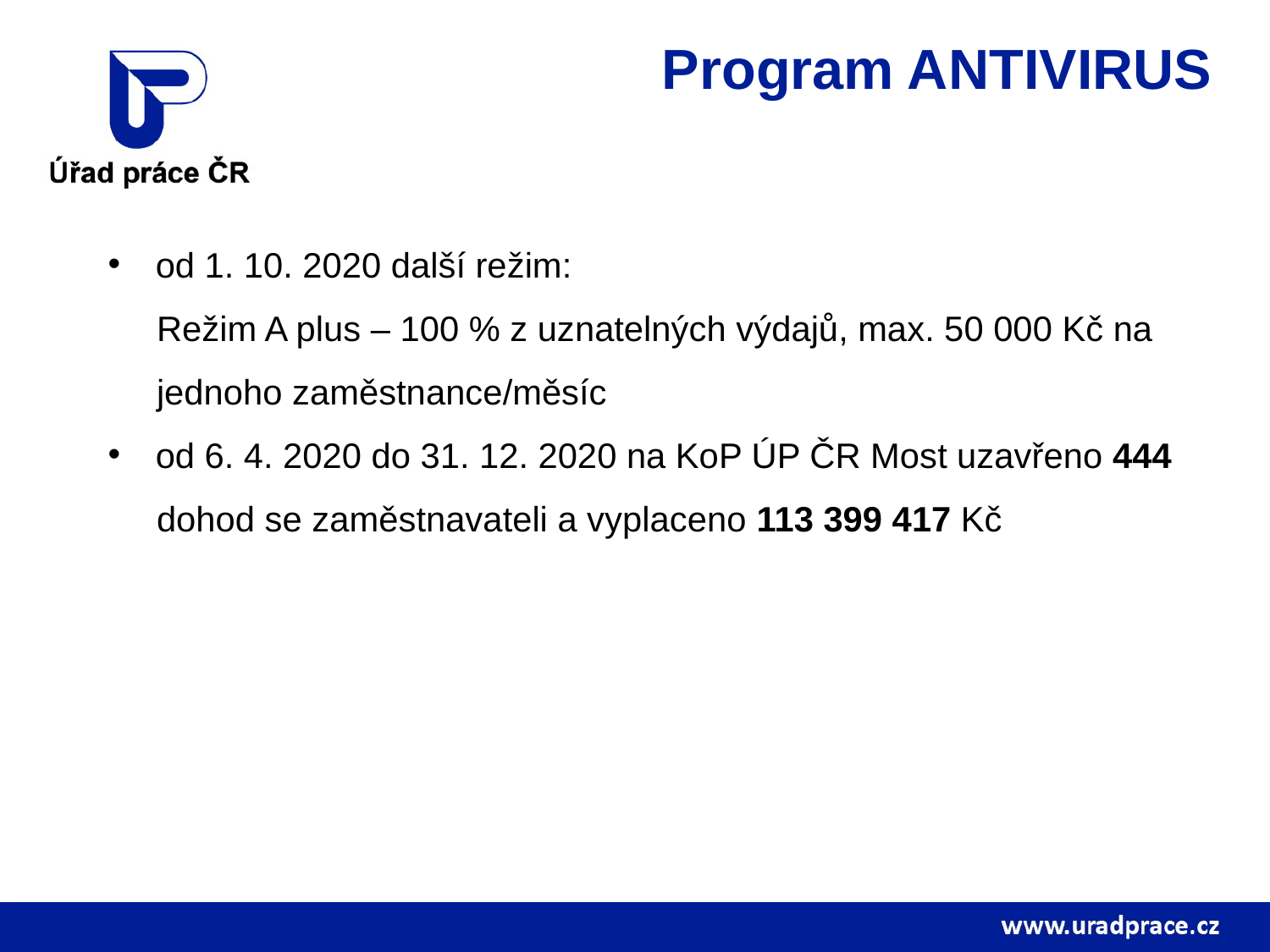

# Program ANTIVIRUS
od 1. 10. 2020 další režim:
     Režim A plus – 100 % z uznatelných výdajů, max. 50 000 Kč na
     jednoho zaměstnance/měsíc
od 6. 4. 2020 do 31. 12. 2020 na KoP ÚP ČR Most uzavřeno 444
     dohod se zaměstnavateli a vyplaceno 113 399 417 Kč